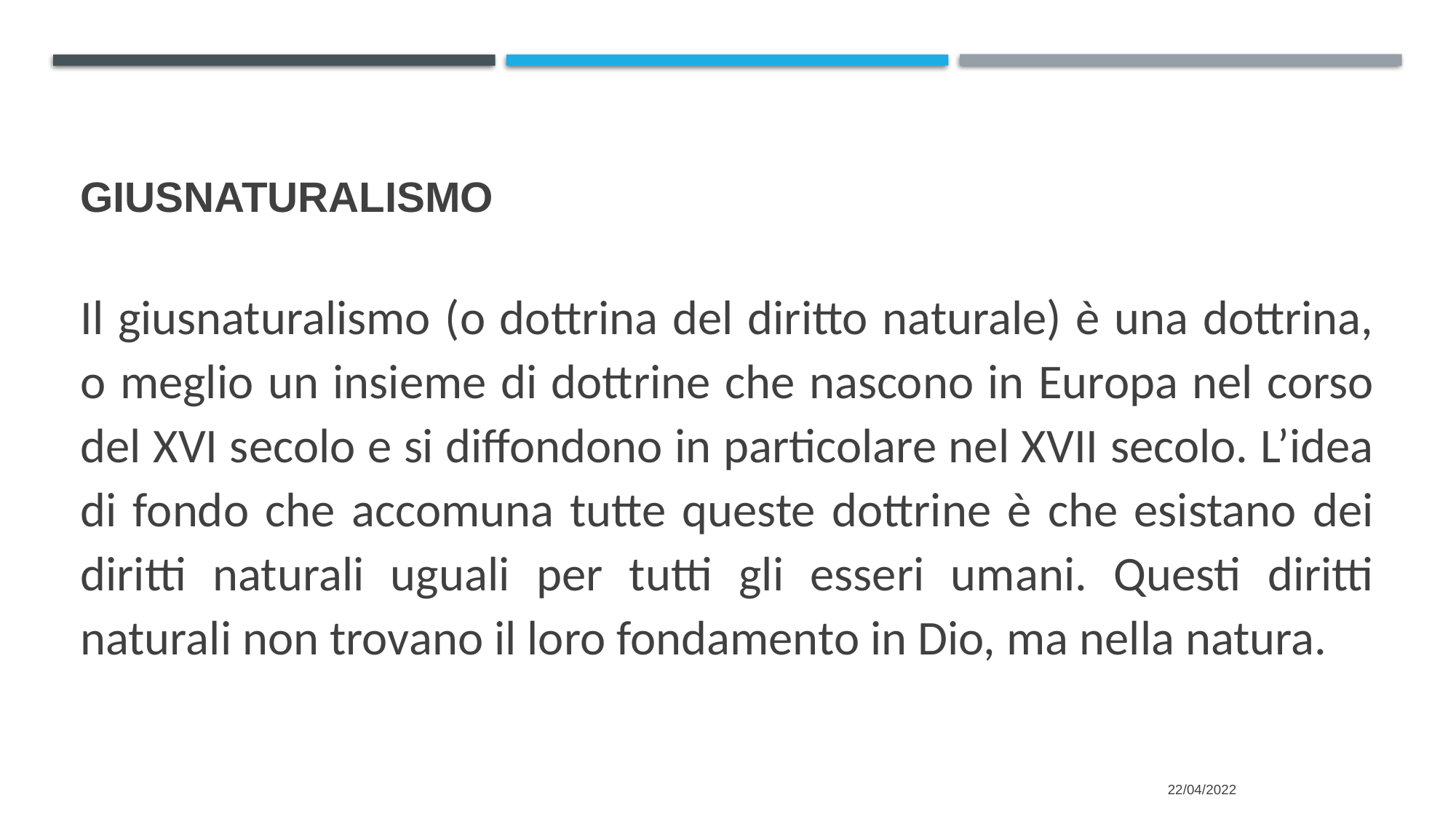

# GIUSNATURALISMO
Il giusnaturalismo (o dottrina del diritto naturale) è una dottrina, o meglio un insieme di dottrine che nascono in Europa nel corso del XVI secolo e si diffondono in particolare nel XVII secolo. L’idea di fondo che accomuna tutte queste dottrine è che esistano dei diritti naturali uguali per tutti gli esseri umani. Questi diritti naturali non trovano il loro fondamento in Dio, ma nella natura.

22/04/2022